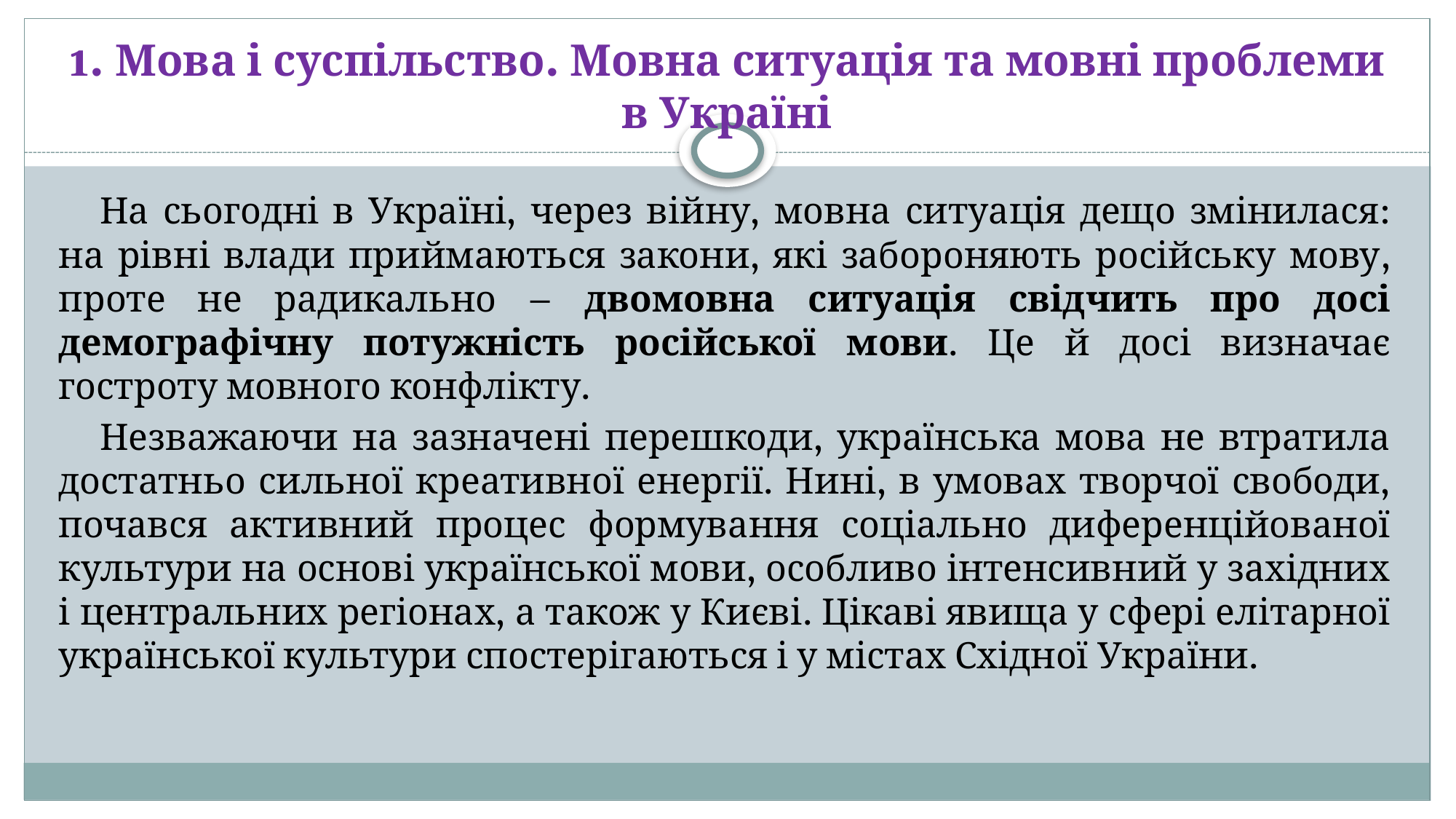

# 1. Мова і суспільство. Мовна ситуація та мовні проблеми в Україні
На сьогодні в Україні, через війну, мовна ситуація дещо змінилася: на рівні влади приймаються закони, які забороняють російську мову, проте не радикально – двомовна ситуація свідчить про досі демографічну потужність російської мови. Це й досі визначає гостроту мовного конфлікту.
Незважаючи на зазначені перешкоди, українська мова не втратила достатньо сильної креативної енергії. Нині, в умовах творчої свободи, почався активний процес формування соціально диференційованої культури на основі української мови, особливо інтенсивний у західних і центральних регіонах, а також у Києві. Цікаві явища у сфері елітарної української культури спостерігаються і у містах Східної України.